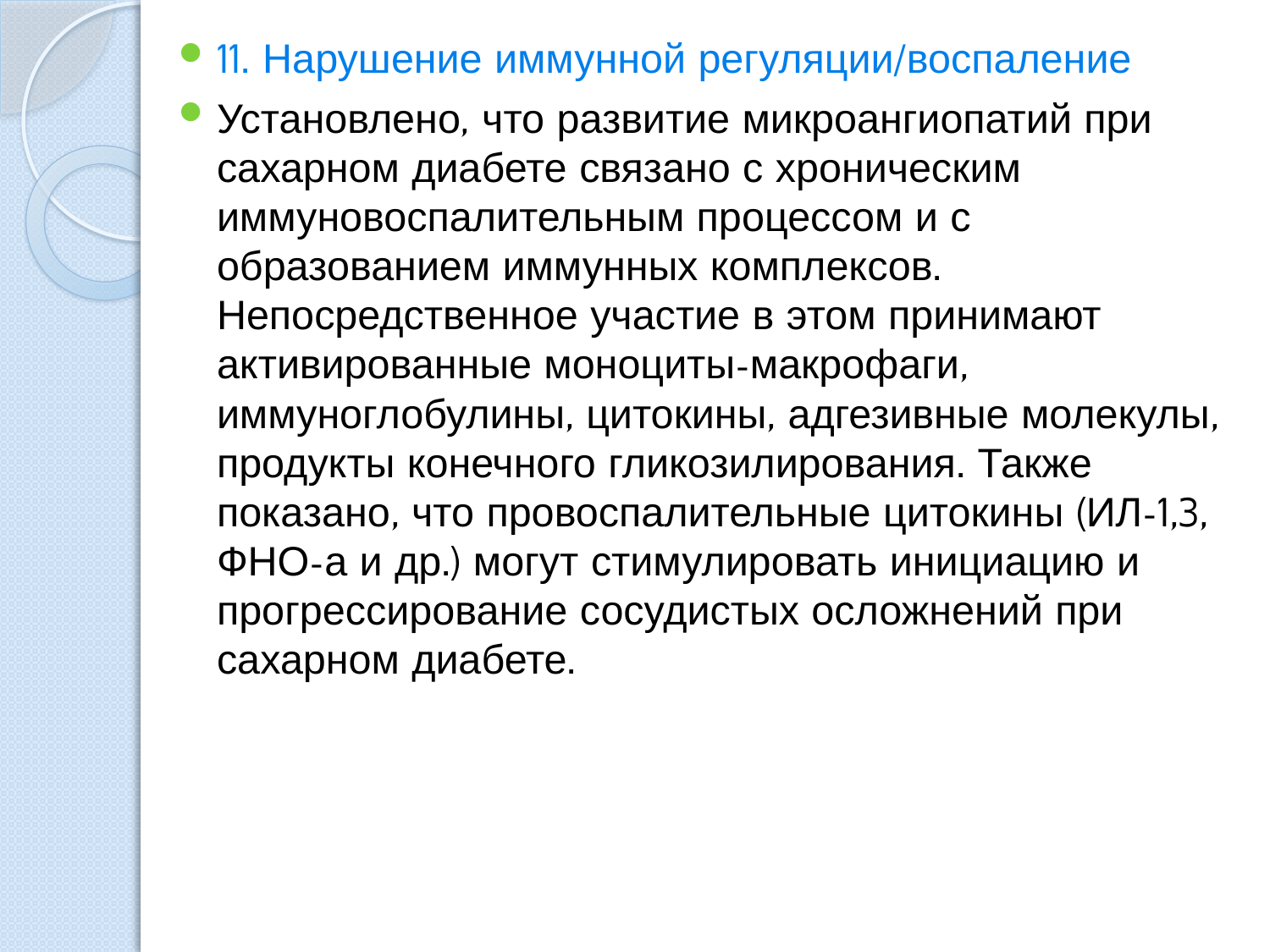

11. Нарушение иммунной регуляции/воспаление
Установлено, что развитие микроангиопатий при сахарном диабете связано с хроническим иммуновоспалительным процессом и с образованием иммунных комплексов.  Непосредственное участие в этом принимают активированные моноциты-макрофаги, иммуноглобулины, цитокины, адгезивные молекулы, продукты конечного гликозилирования. Также показано, что провоспалительные цитокины (ИЛ-1,3, ФНО-а и др.) могут стимулировать инициацию и прогрессирование сосудистых осложнений при сахарном диабете.